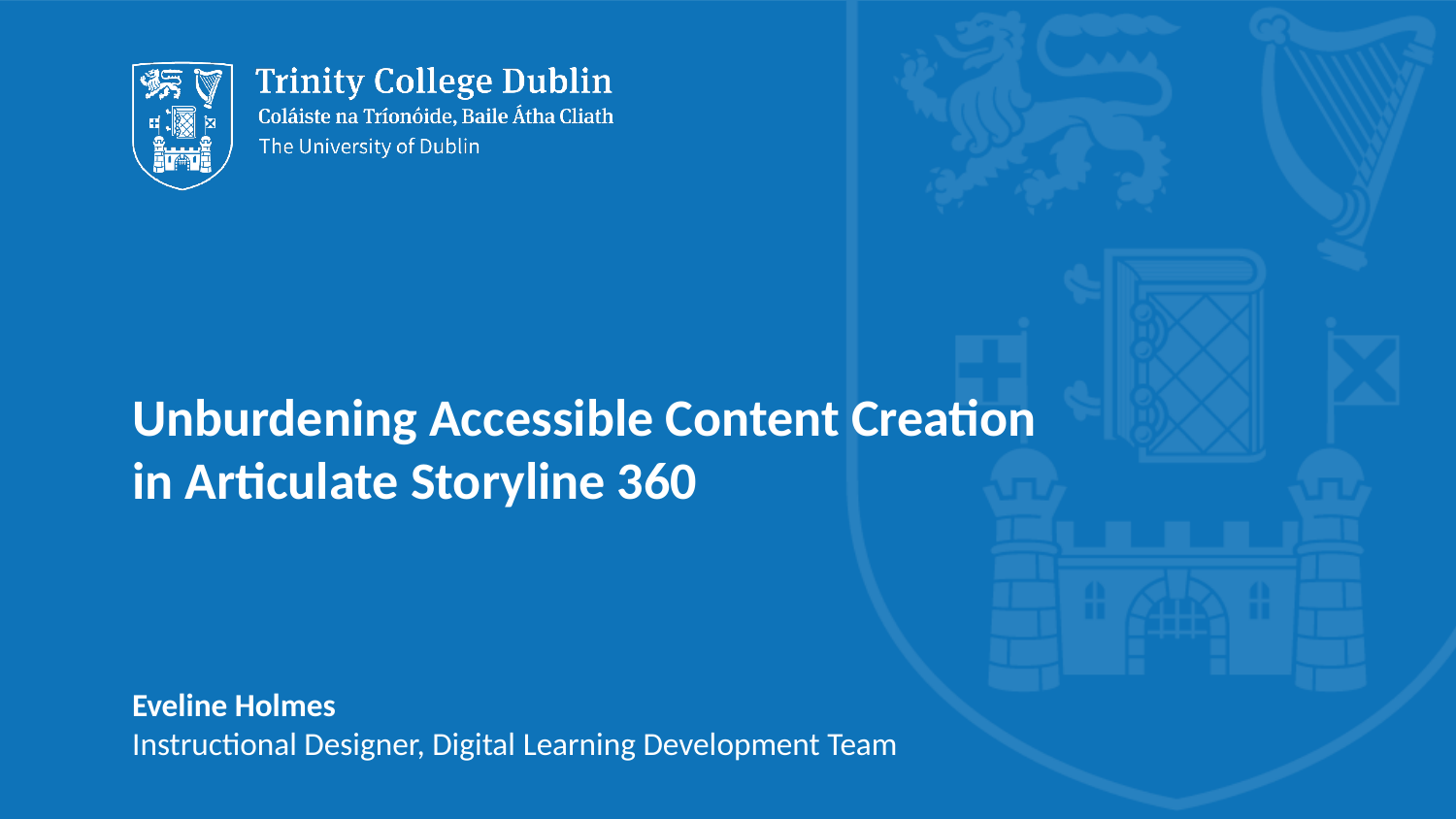

# Unburdening Accessible Content Creation in Articulate Storyline 360
Eveline Holmes
Instructional Designer, Digital Learning Development Team